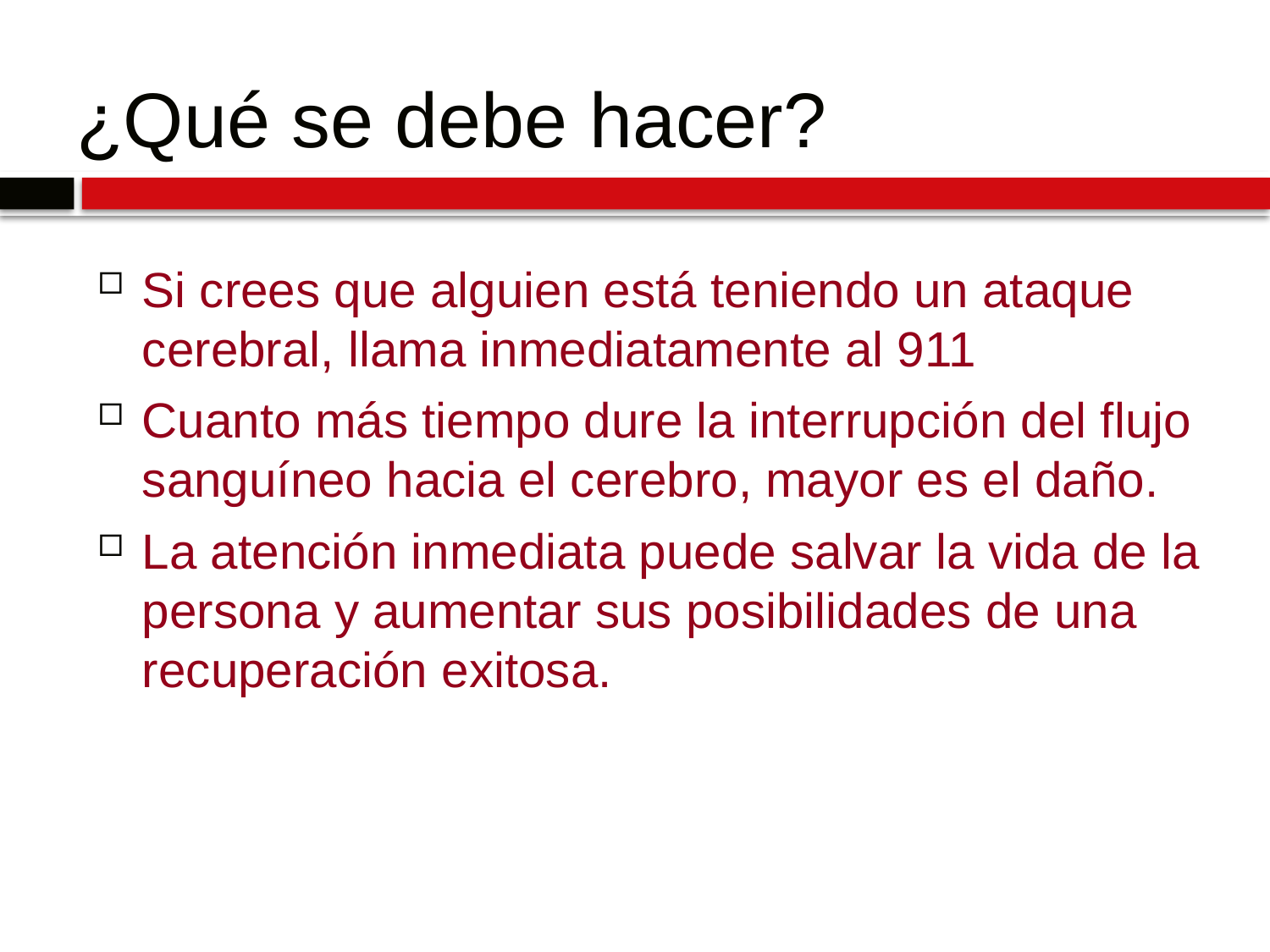

# ¿Qué se debe hacer?
Si crees que alguien está teniendo un ataque cerebral, llama inmediatamente al 911
Cuanto más tiempo dure la interrupción del flujo sanguíneo hacia el cerebro, mayor es el daño.
La atención inmediata puede salvar la vida de la persona y aumentar sus posibilidades de una recuperación exitosa.